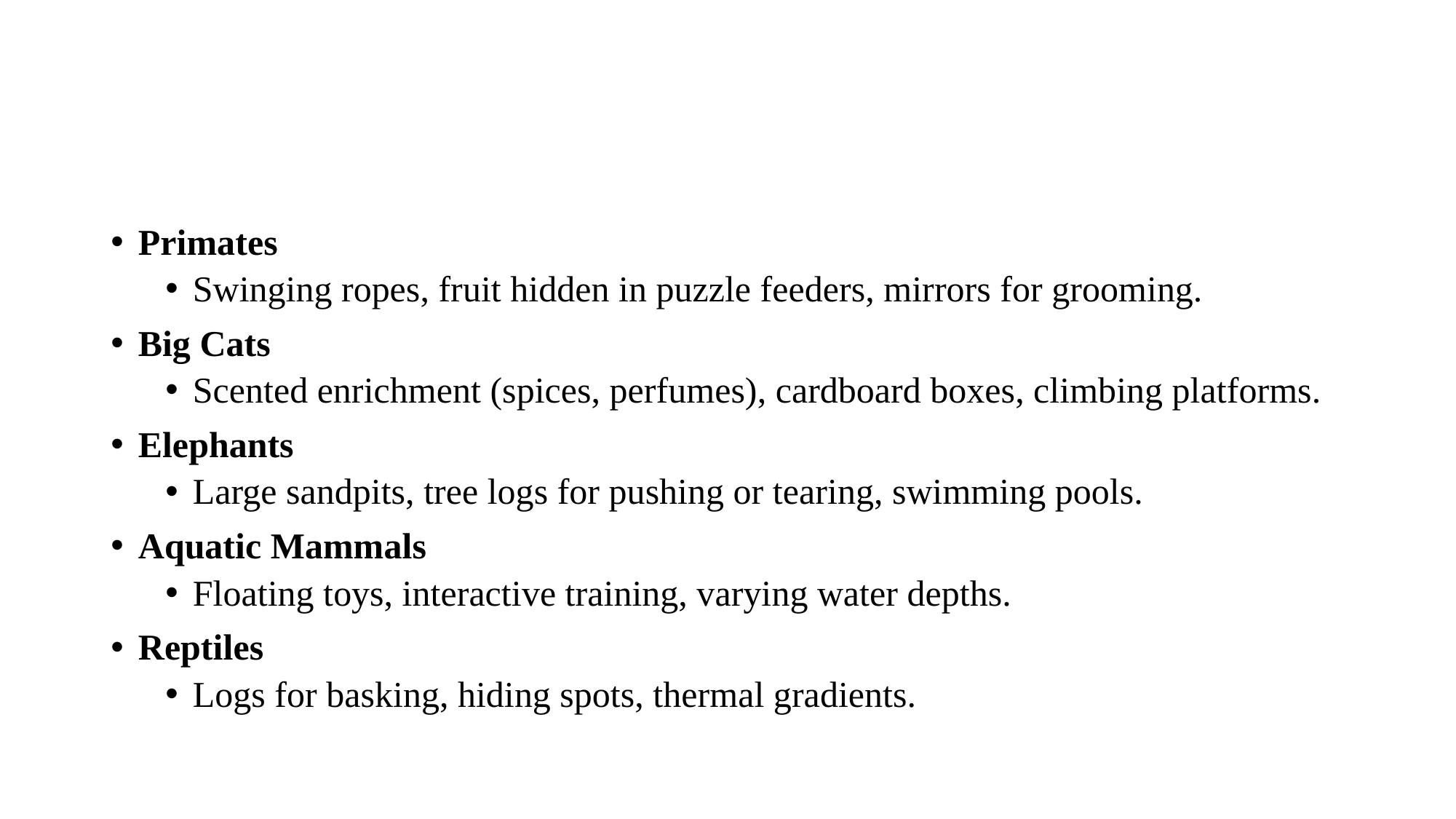

Primates
Swinging ropes, fruit hidden in puzzle feeders, mirrors for grooming.
Big Cats
Scented enrichment (spices, perfumes), cardboard boxes, climbing platforms.
Elephants
Large sandpits, tree logs for pushing or tearing, swimming pools.
Aquatic Mammals
Floating toys, interactive training, varying water depths.
Reptiles
Logs for basking, hiding spots, thermal gradients.